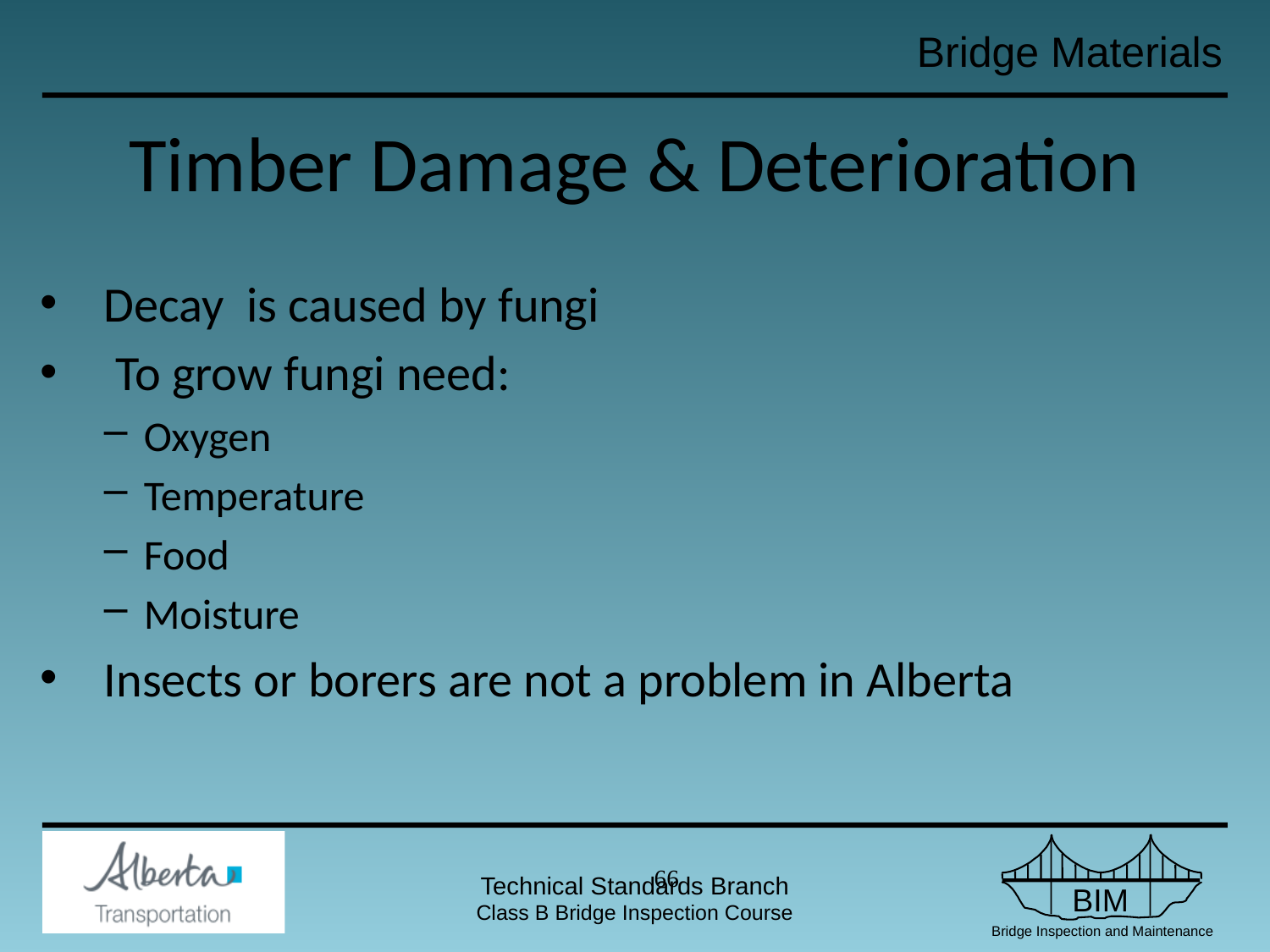

# Timber Damage & Deterioration
Decay  is caused by fungi
 To grow fungi need:
Oxygen
Temperature
Food
Moisture
Insects or borers are not a problem in Alberta
66